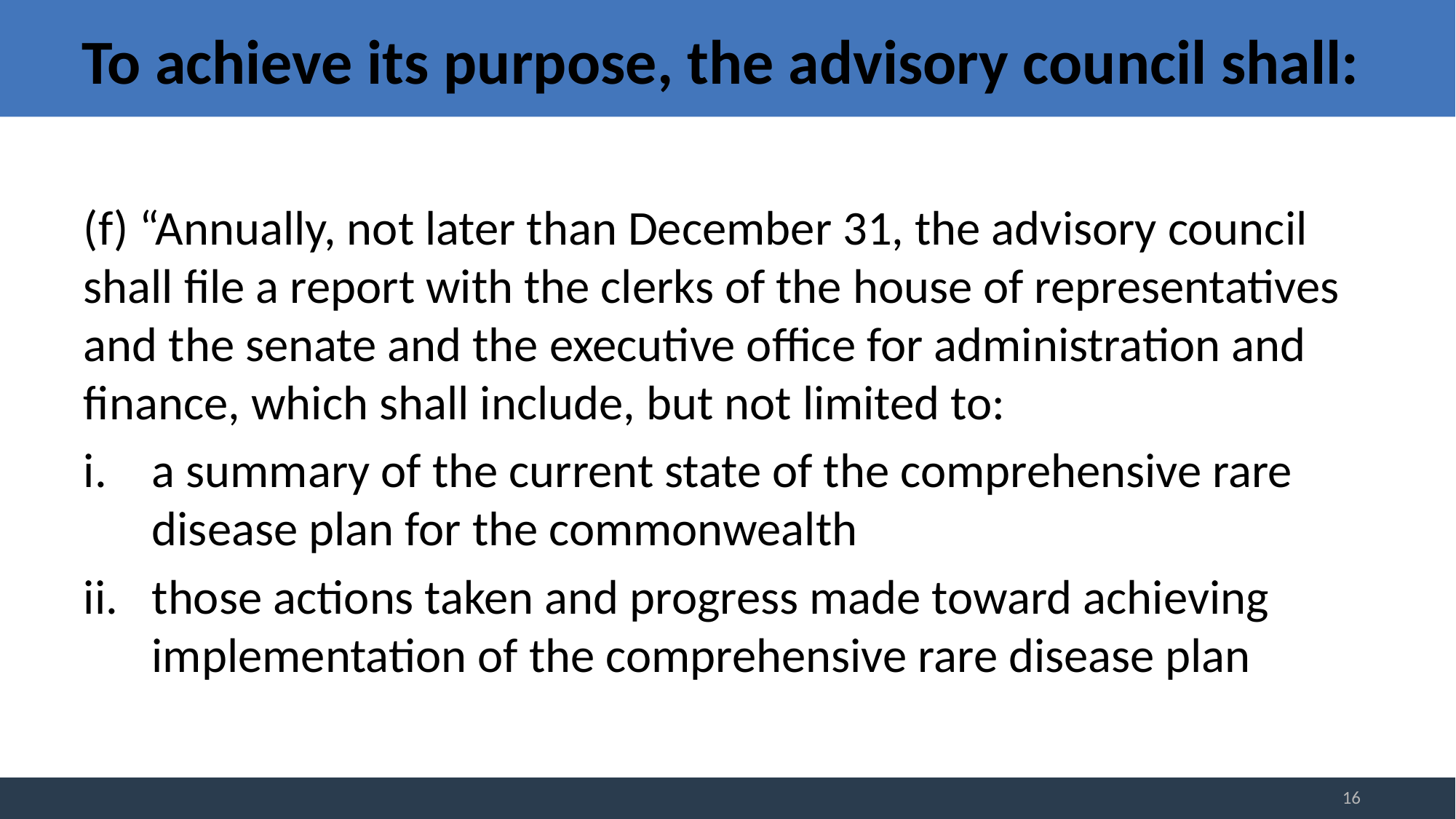

# To achieve its purpose, the advisory council shall:
(f) “Annually, not later than December 31, the advisory council shall file a report with the clerks of the house of representatives and the senate and the executive office for administration and finance, which shall include, but not limited to:
a summary of the current state of the comprehensive rare disease plan for the commonwealth
those actions taken and progress made toward achieving implementation of the comprehensive rare disease plan
16